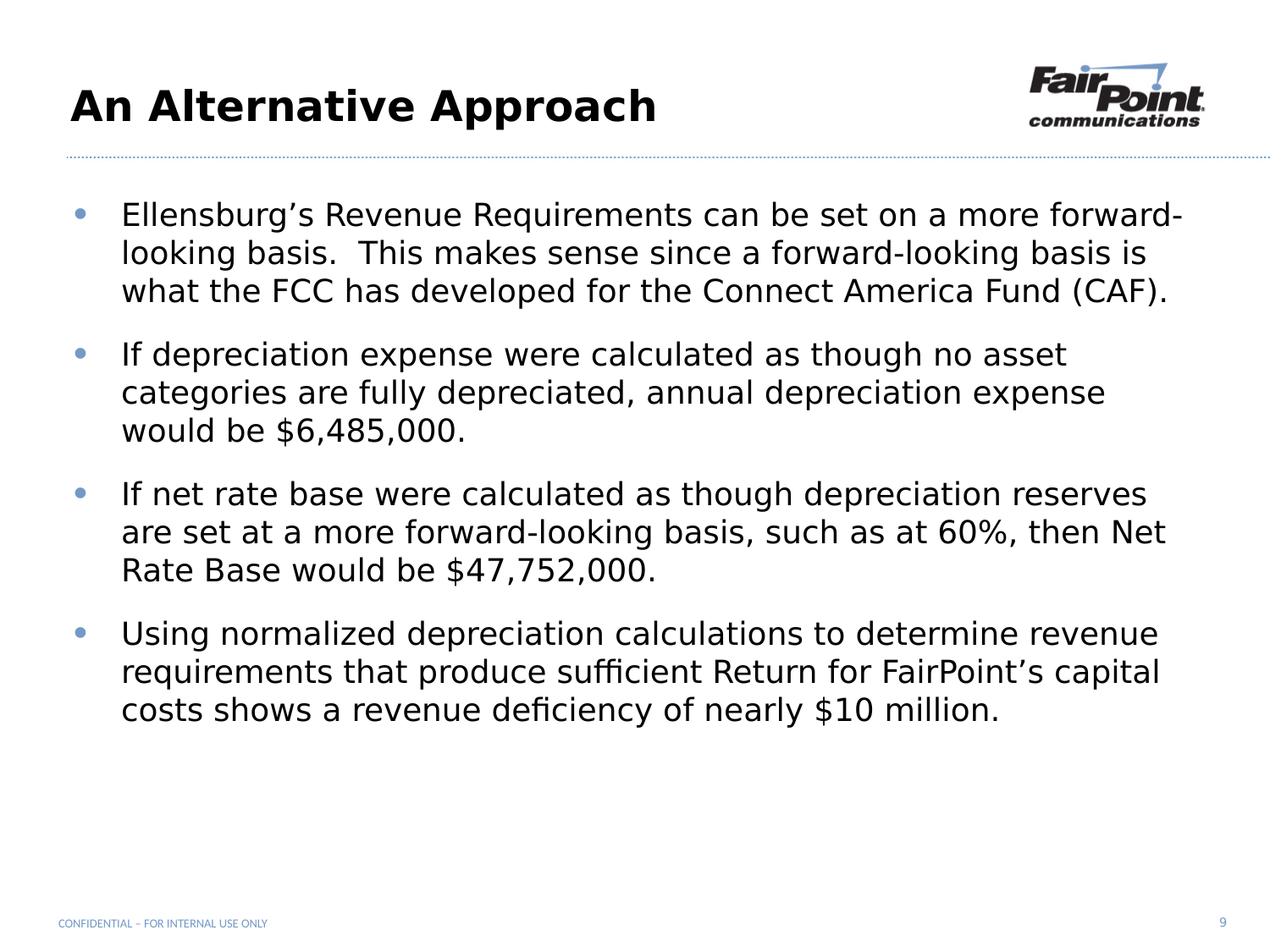

# An Alternative Approach
Ellensburg’s Revenue Requirements can be set on a more forward-looking basis.  This makes sense since a forward-looking basis is what the FCC has developed for the Connect America Fund (CAF).
If depreciation expense were calculated as though no asset categories are fully depreciated, annual depreciation expense would be $6,485,000.
If net rate base were calculated as though depreciation reserves are set at a more forward-looking basis, such as at 60%, then Net Rate Base would be $47,752,000.
Using normalized depreciation calculations to determine revenue requirements that produce sufficient Return for FairPoint’s capital costs shows a revenue deficiency of nearly $10 million.